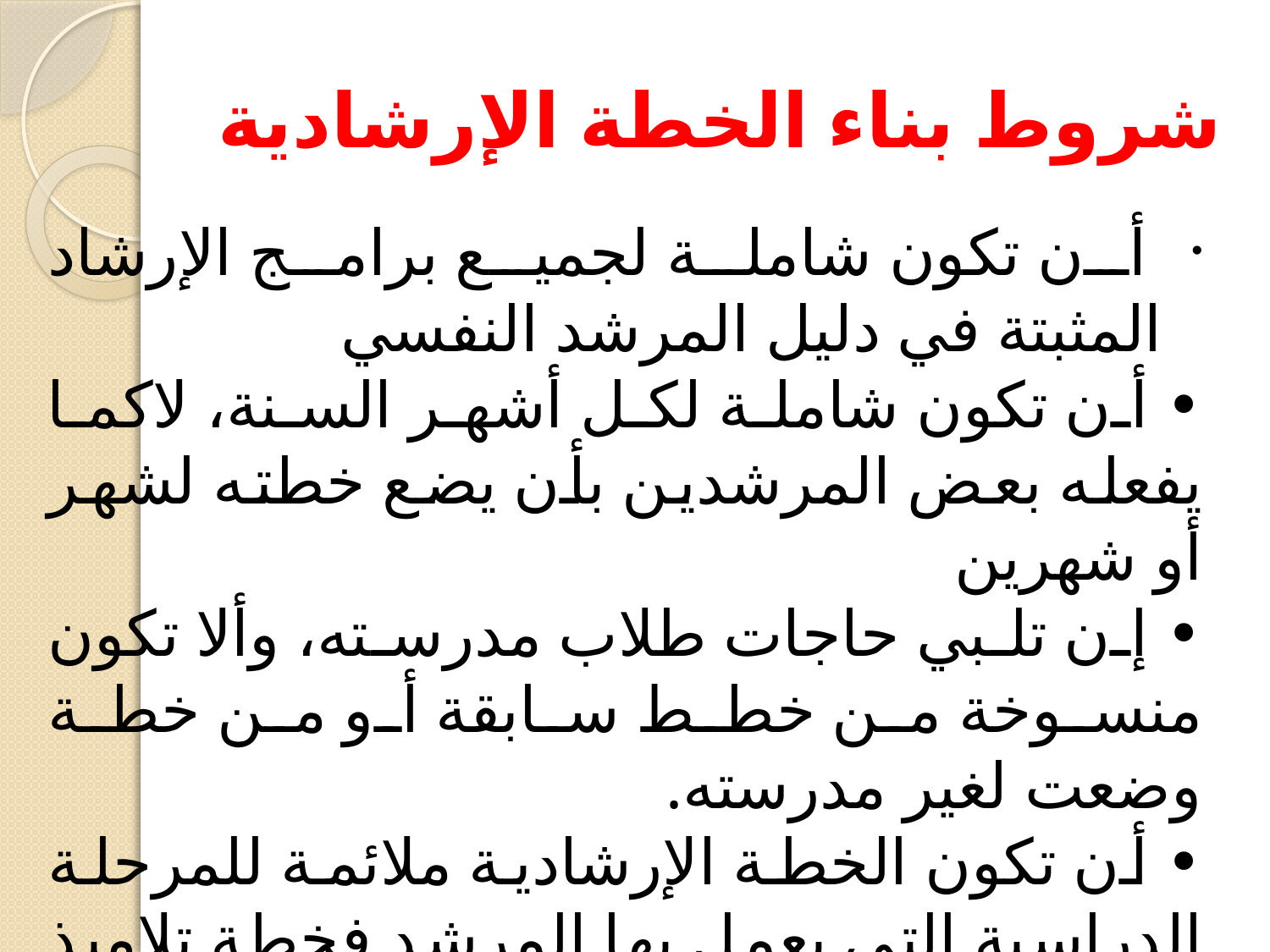

# شروط بناء الخطة الإرشادية
  أن تكون شاملة لجميع برامج الإرشاد المثبتة في دليل المرشد النفسي
• أن تكون شاملة لكل أشهر السنة، لاكما يفعله بعض المرشدين بأن يضع خطته لشهر أو شهرين
• إن تلبي حاجات طلاب مدرسته، وألا تكون منسوخة من خطط سابقة أو من خطة وضعت لغير مدرسته.
• أن تكون الخطة الإرشادية ملائمة للمرحلة الدراسية التي يعمل بها المرشد فخطة تلاميذ المرحلة الإعدادية تختلف عن خطة وضعت لطلاب وطالبات المرحلة الثانوية.